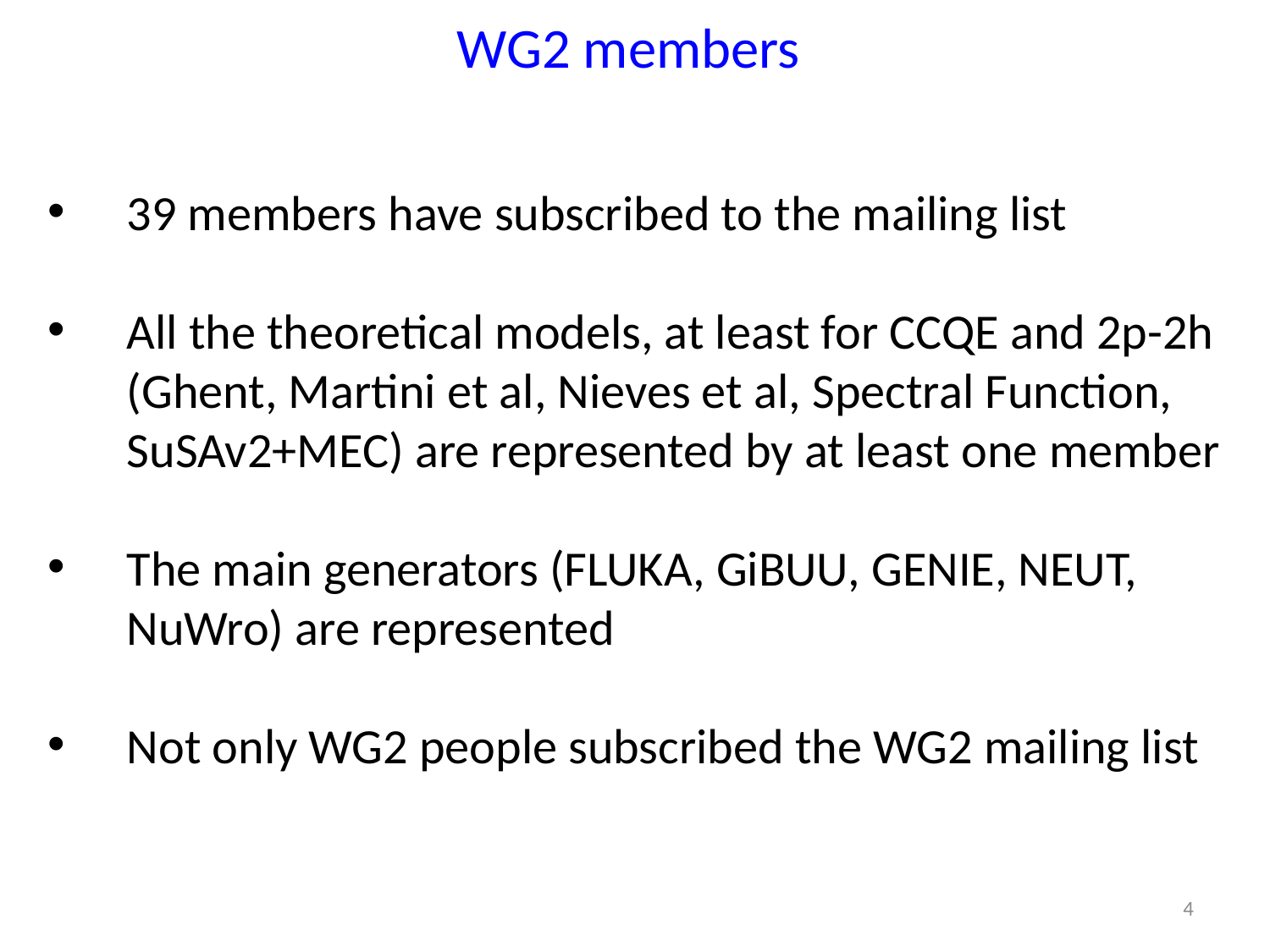

WG2 members
39 members have subscribed to the mailing list

All the theoretical models, at least for CCQE and 2p-2h (Ghent, Martini et al, Nieves et al, Spectral Function, SuSAv2+MEC) are represented by at least one member

The main generators (FLUKA, GiBUU, GENIE, NEUT, NuWro) are represented

Not only WG2 people subscribed the WG2 mailing list
4